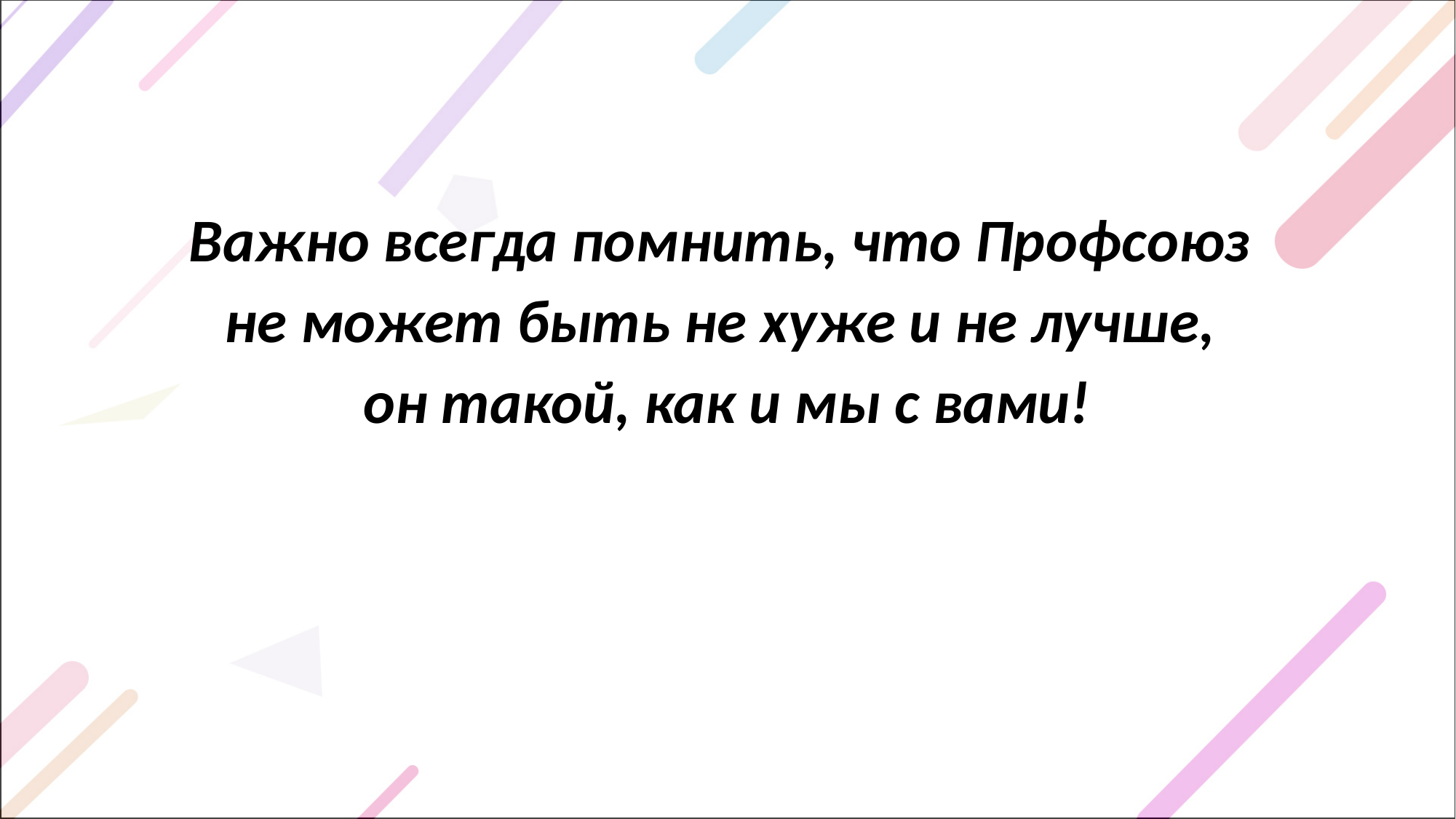

Важно всегда помнить, что Профсоюз
не может быть не хуже и не лучше,
он такой, как и мы с вами!